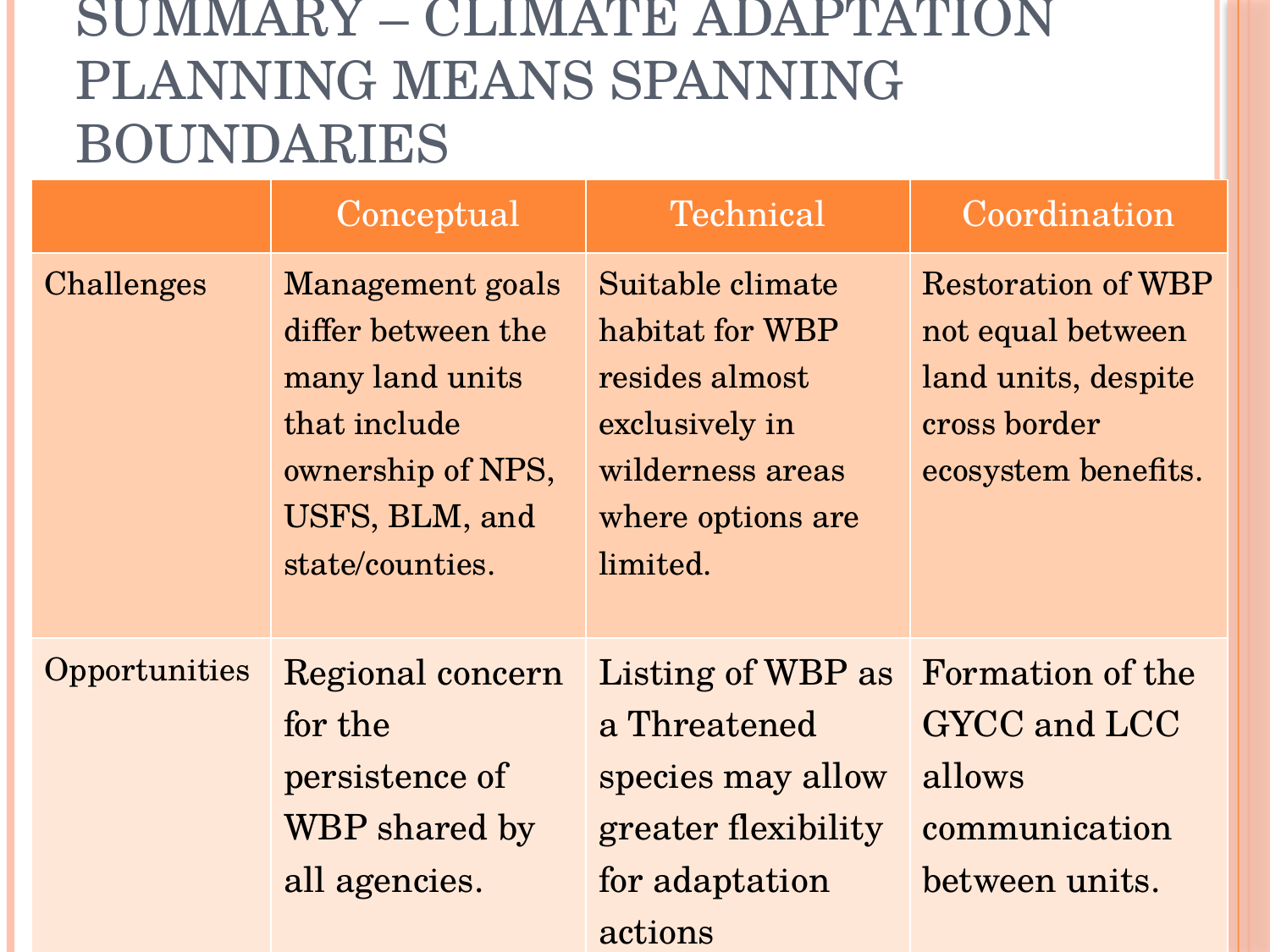

# Summary – climate adaptation planning means spanning boundaries
|  | Conceptual | Technical | Coordination |
| --- | --- | --- | --- |
| Challenges | Management goals differ between the many land units that include ownership of NPS, USFS, BLM, and state/counties. | Suitable climate habitat for WBP resides almost exclusively in wilderness areas where options are limited. | Restoration of WBP not equal between land units, despite cross border ecosystem benefits. |
| Opportunities | Regional concern for the persistence of WBP shared by all agencies. | Listing of WBP as a Threatened species may allow greater flexibility for adaptation actions | Formation of the GYCC and LCC allows communication between units. |